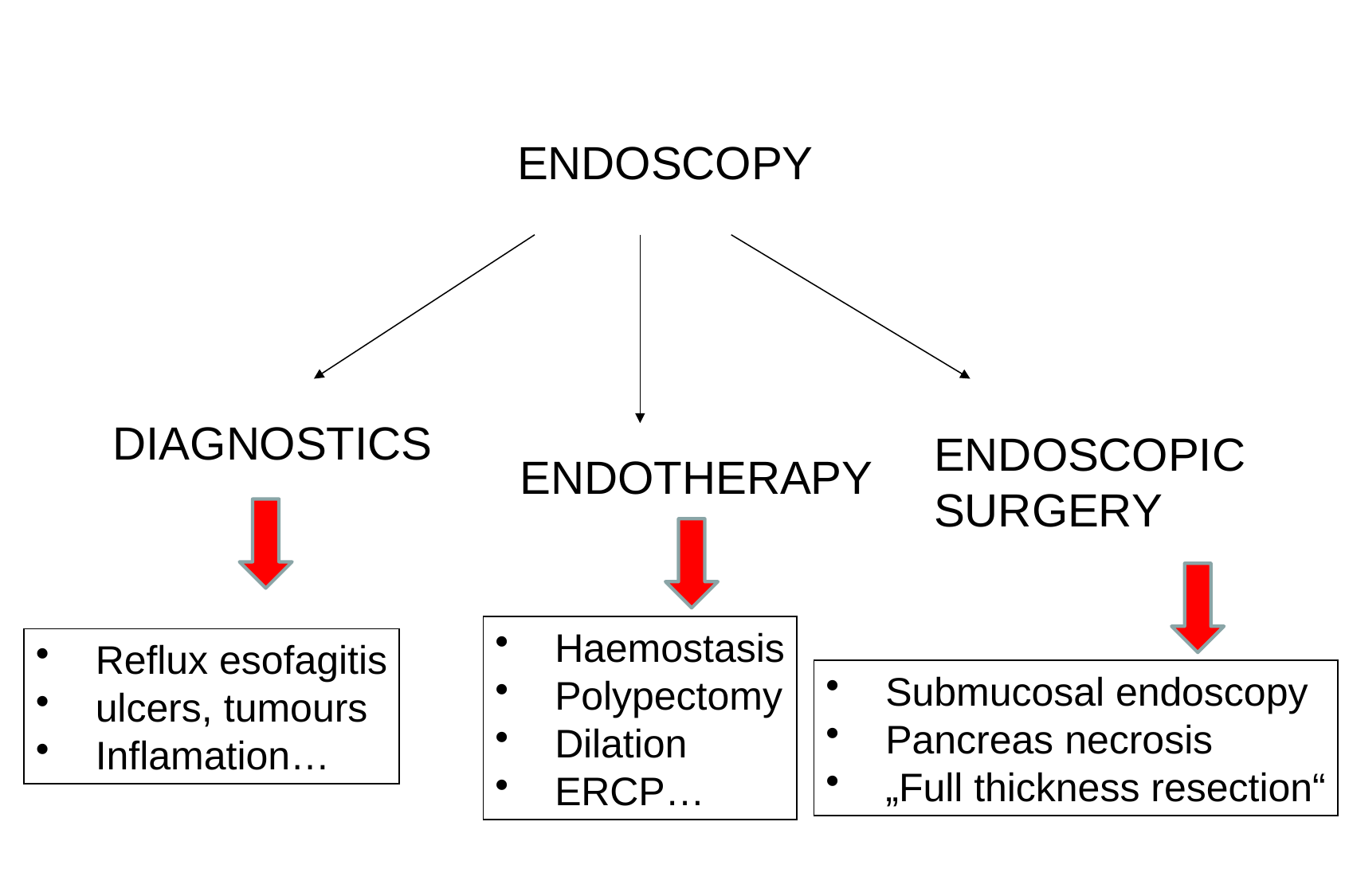

ENDOSCOPY
DIAGNOSTICS
ENDOSCOPIC
SURGERY
ENDOTHERAPY

Haemostasis
Polypectomy
Dilation
ERCP…
Reflux esofagitis
ulcers, tumours
Inflamation…
Submucosal endoscopy
Pancreas necrosis
„Full thickness resection“